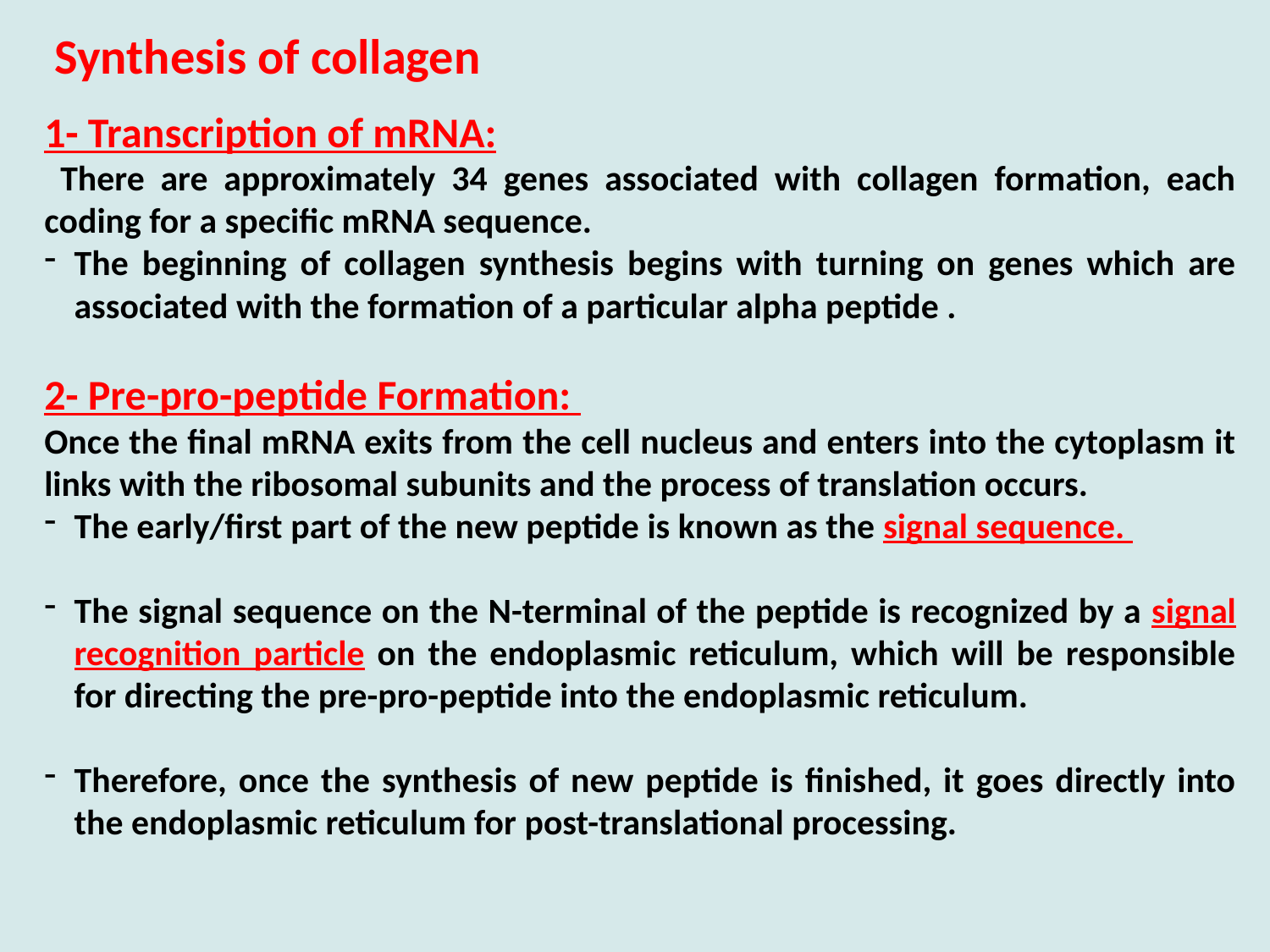

Synthesis of collagen
1- Transcription of mRNA:
 There are approximately 34 genes associated with collagen formation, each coding for a specific mRNA sequence.
The beginning of collagen synthesis begins with turning on genes which are associated with the formation of a particular alpha peptide .

2- Pre-pro-peptide Formation:
Once the final mRNA exits from the cell nucleus and enters into the cytoplasm it links with the ribosomal subunits and the process of translation occurs.
The early/first part of the new peptide is known as the signal sequence.

The signal sequence on the N-terminal of the peptide is recognized by a signal recognition particle on the endoplasmic reticulum, which will be responsible for directing the pre-pro-peptide into the endoplasmic reticulum.

Therefore, once the synthesis of new peptide is finished, it goes directly into the endoplasmic reticulum for post-translational processing.